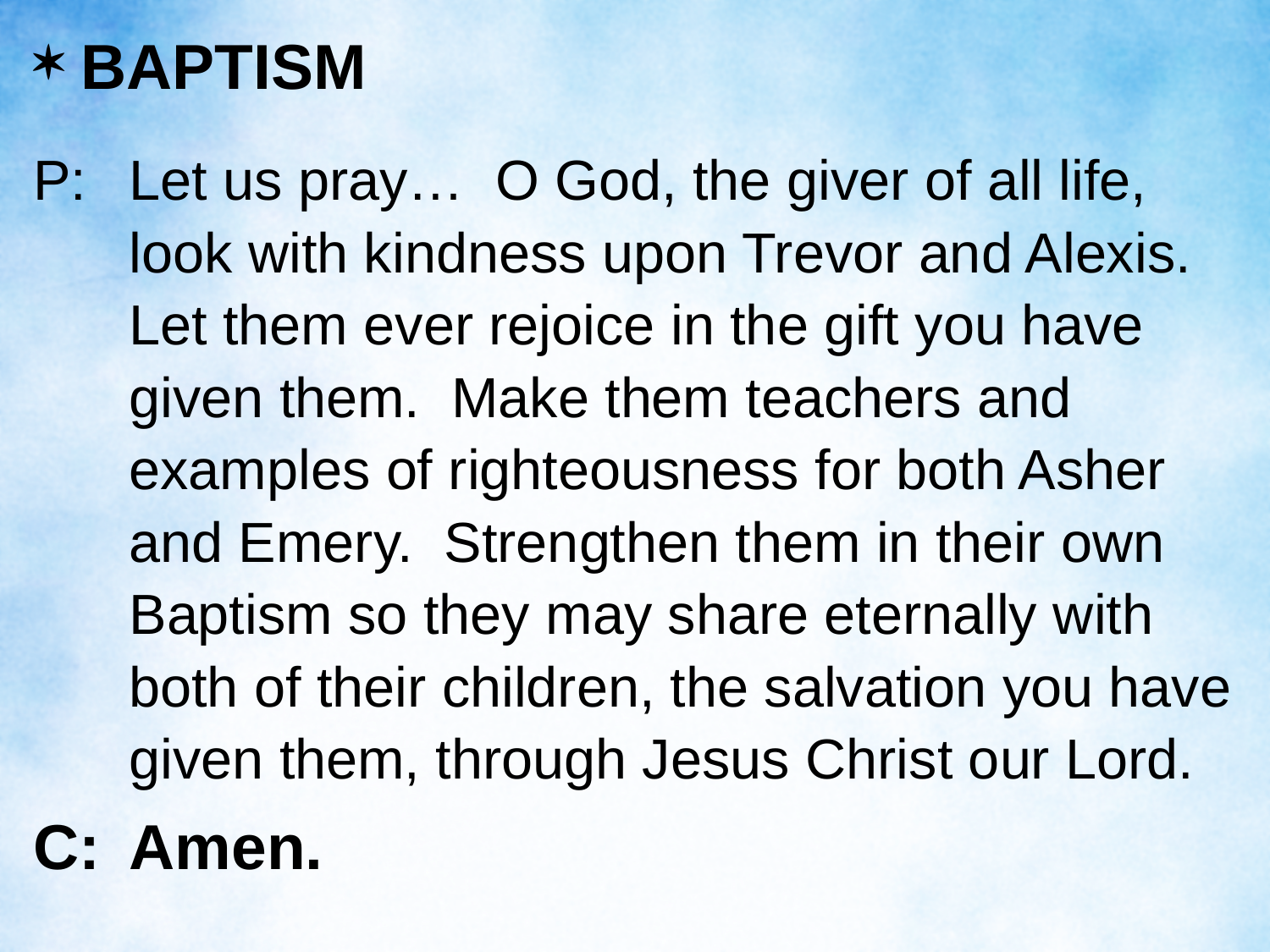

BAPTISM
P:	Let us pray…  O God, the giver of all life, look with kindness upon Trevor and Alexis.  Let them ever rejoice in the gift you have given them.  Make them teachers and examples of righteousness for both Asher and Emery.  Strengthen them in their own Baptism so they may share eternally with both of their children, the salvation you have given them, through Jesus Christ our Lord.
C:	Amen.